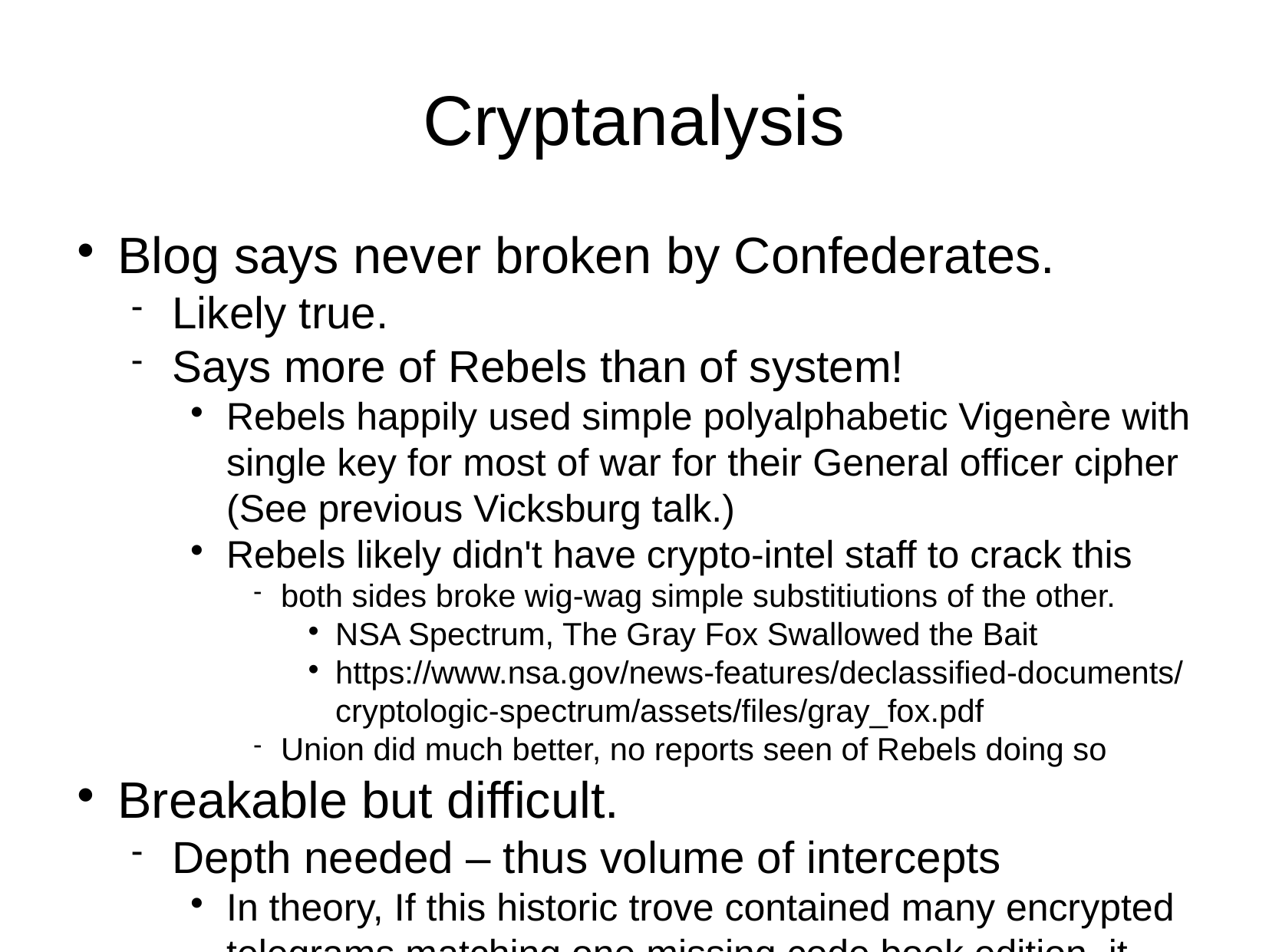

Cryptanalysis
Blog says never broken by Confederates.
Likely true.
Says more of Rebels than of system!
Rebels happily used simple polyalphabetic Vigenère with single key for most of war for their General officer cipher (See previous Vicksburg talk.)
Rebels likely didn't have crypto-intel staff to crack this
both sides broke wig-wag simple substitiutions of the other.
NSA Spectrum, The Gray Fox Swallowed the Bait
https://www.nsa.gov/news-features/declassified-documents/cryptologic-spectrum/assets/files/gray_fox.pdf
Union did much better, no reports seen of Rebels doing so
Breakable but difficult.
Depth needed – thus volume of intercepts
In theory, If this historic trove contained many encrypted telegrams matching one missing code book edition, it could be derived
but that seems unnecessary given content of the archive
Nomenclator & Codebook Codes broken before and after,
In theory, could've been broken
if intercepts and staff available